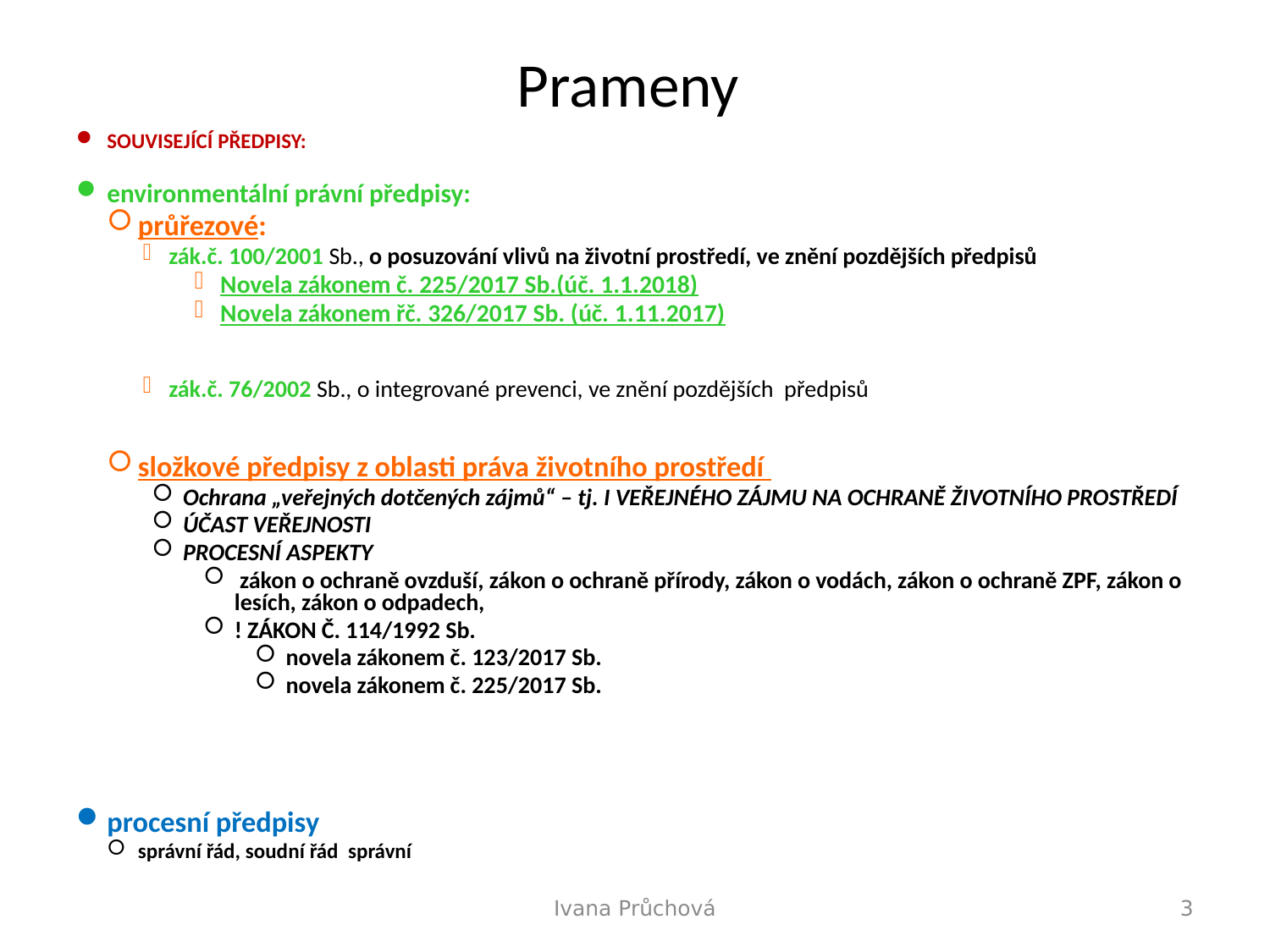

# Prameny
SOUVISEJÍCÍ PŘEDPISY:

environmentální právní předpisy:
průřezové:
zák.č. 100/2001 Sb., o posuzování vlivů na životní prostředí, ve znění pozdějších předpisů
Novela zákonem č. 225/2017 Sb.(úč. 1.1.2018)
Novela zákonem řč. 326/2017 Sb. (úč. 1.11.2017)

zák.č. 76/2002 Sb., o integrované prevenci, ve znění pozdějších  předpisů

složkové předpisy z oblasti práva životního prostředí
Ochrana „veřejných dotčených zájmů“ – tj. I VEŘEJNÉHO ZÁJMU NA OCHRANĚ ŽIVOTNÍHO PROSTŘEDÍ
ÚČAST VEŘEJNOSTI
PROCESNÍ ASPEKTY
 zákon o ochraně ovzduší, zákon o ochraně přírody, zákon o vodách, zákon o ochraně ZPF, zákon o lesích, zákon o odpadech,
! ZÁKON Č. 114/1992 Sb.
novela zákonem č. 123/2017 Sb.
novela zákonem č. 225/2017 Sb.

procesní předpisy
správní řád, soudní řád  správní

Ivana Průchová
3